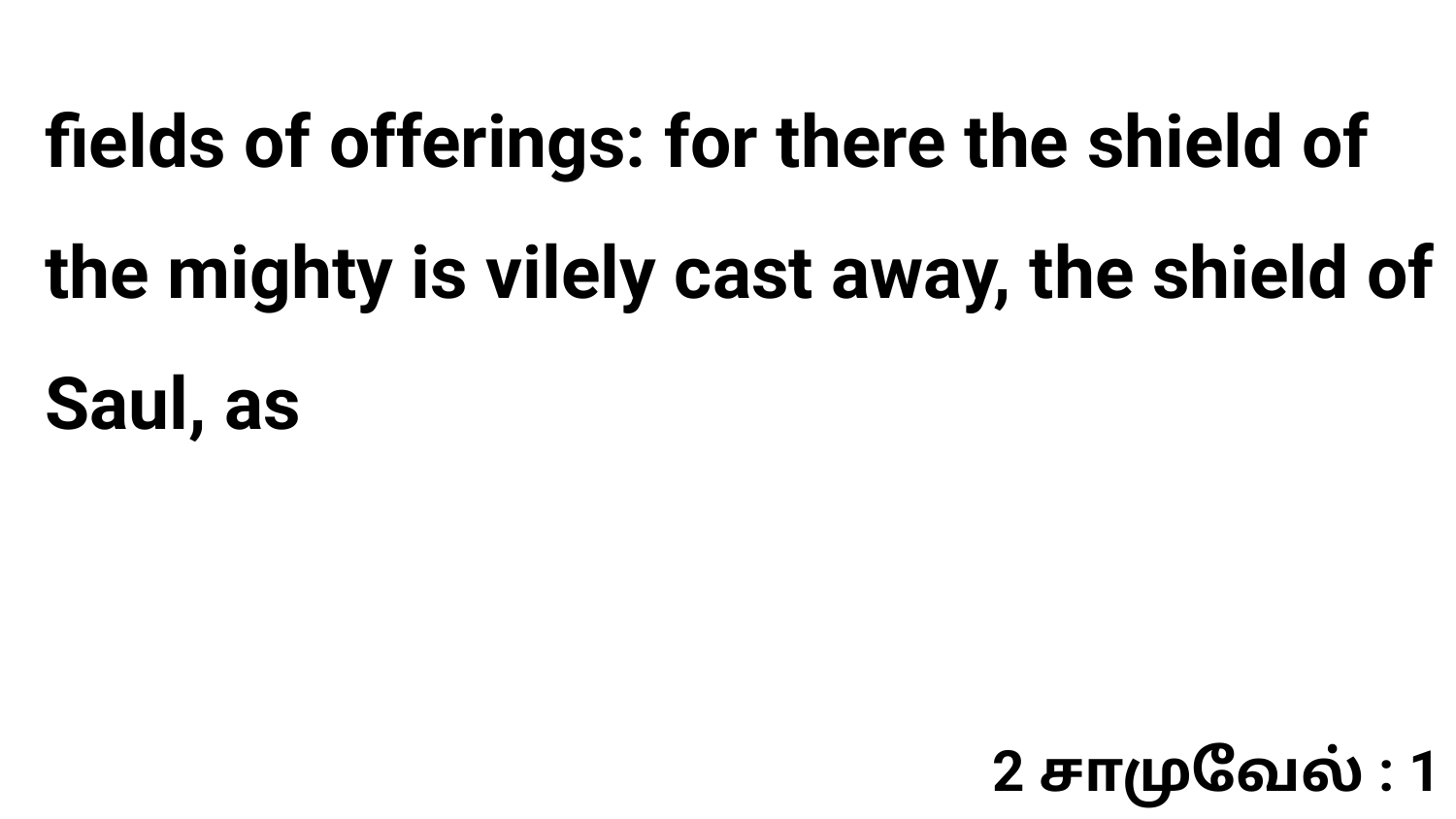

fields of offerings: for there the shield of the mighty is vilely cast away, the shield of Saul, as
2 சாமுவேல் : 1